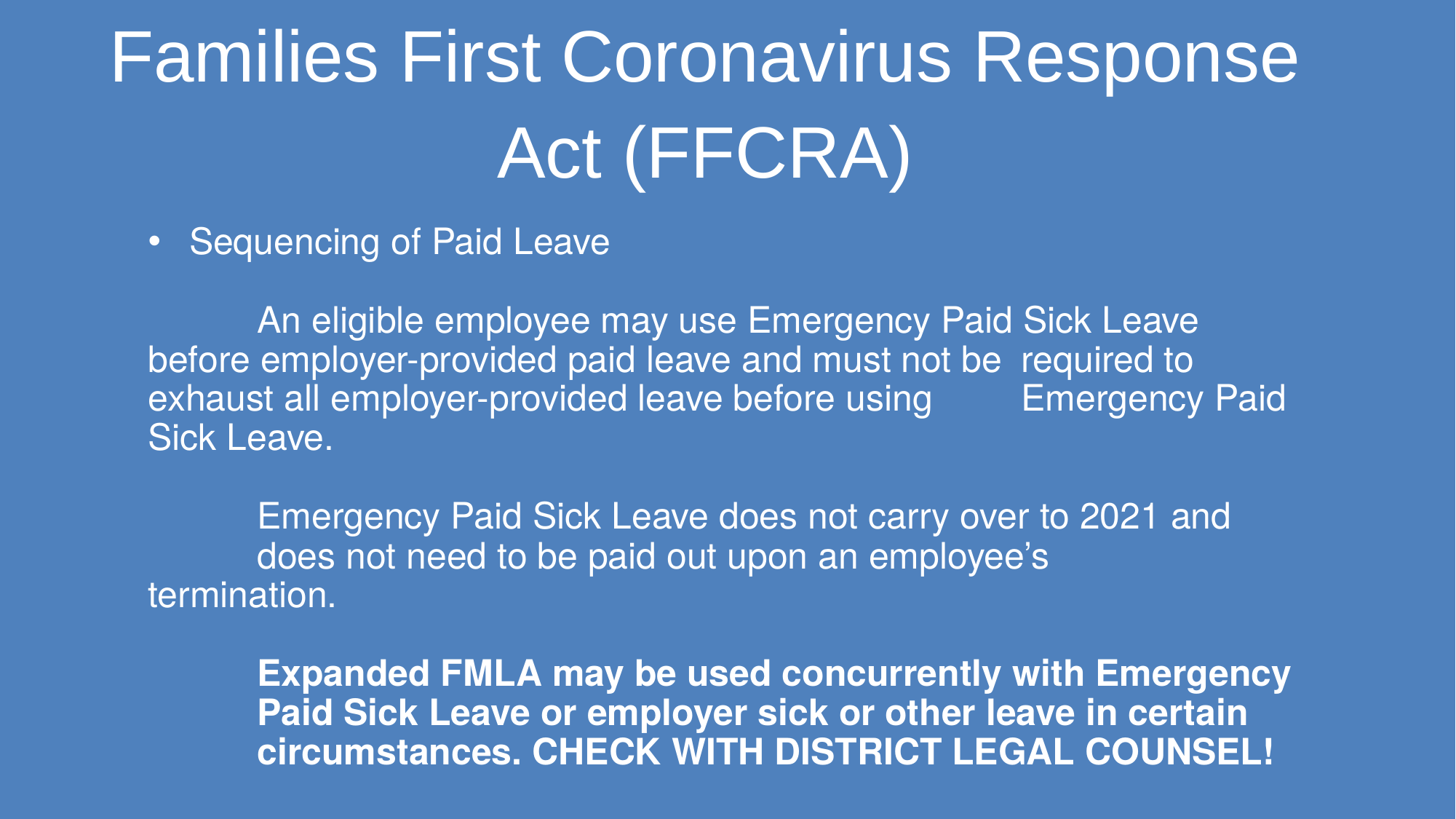

Families First Coronavirus Response Act (FFCRA)

Sequencing of Paid Leave

	An eligible employee may use Emergency Paid Sick Leave 	before employer-provided paid leave and must not be 	required to exhaust all employer-provided leave before using 	Emergency Paid Sick Leave.

	Emergency Paid Sick Leave does not carry over to 2021 and 	does not need to be paid out upon an employee’s 	termination.

	Expanded FMLA may be used concurrently with Emergency 	Paid Sick Leave or employer sick or other leave in certain 	circumstances. CHECK WITH DISTRICT LEGAL COUNSEL!